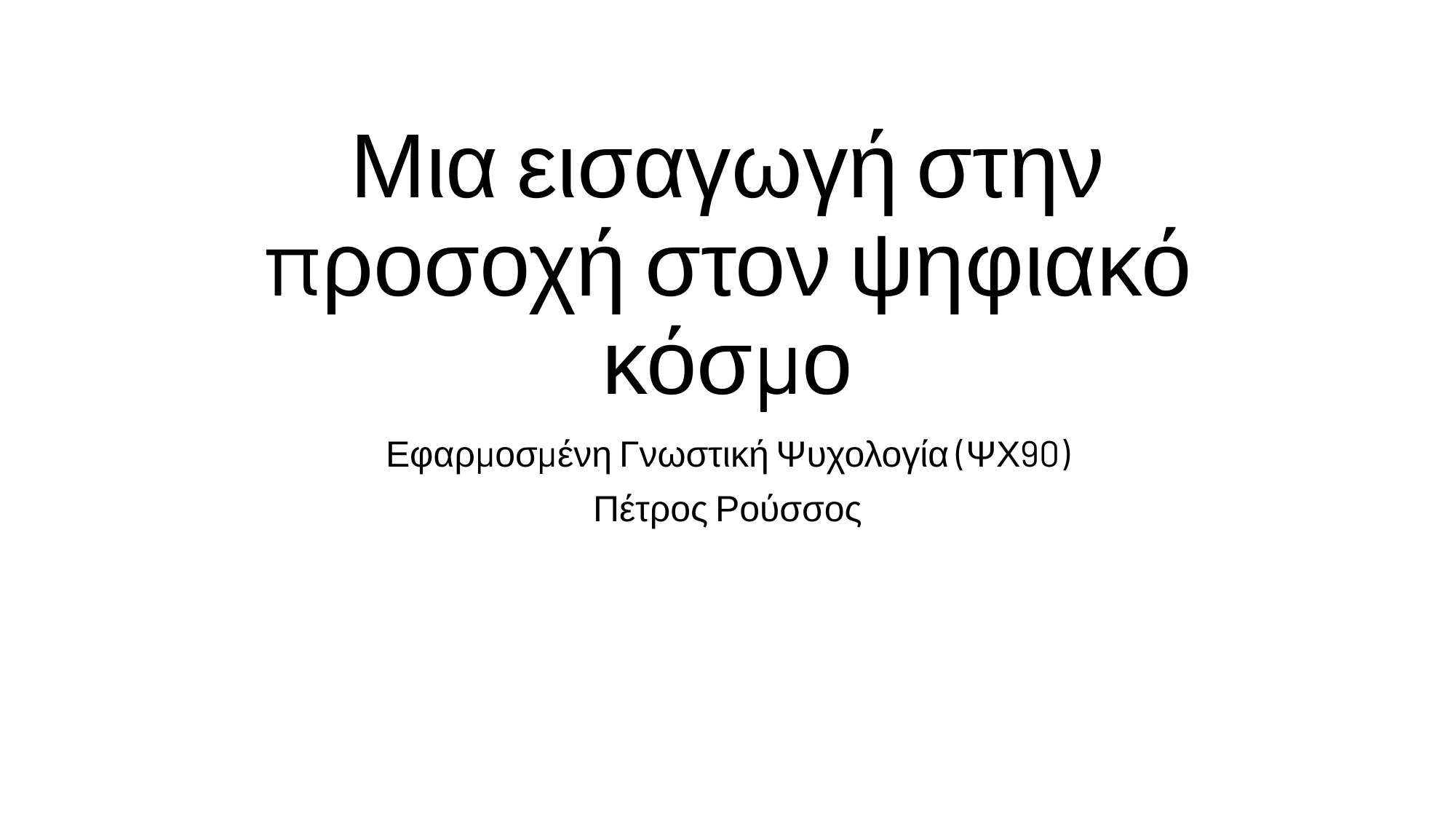

# Μια εισαγωγή στην προσοχή στον ψηφιακό κόσμο
Εφαρμοσμένη Γνωστική Ψυχολογία (ΨΧ90)
Πέτρος Ρούσσος